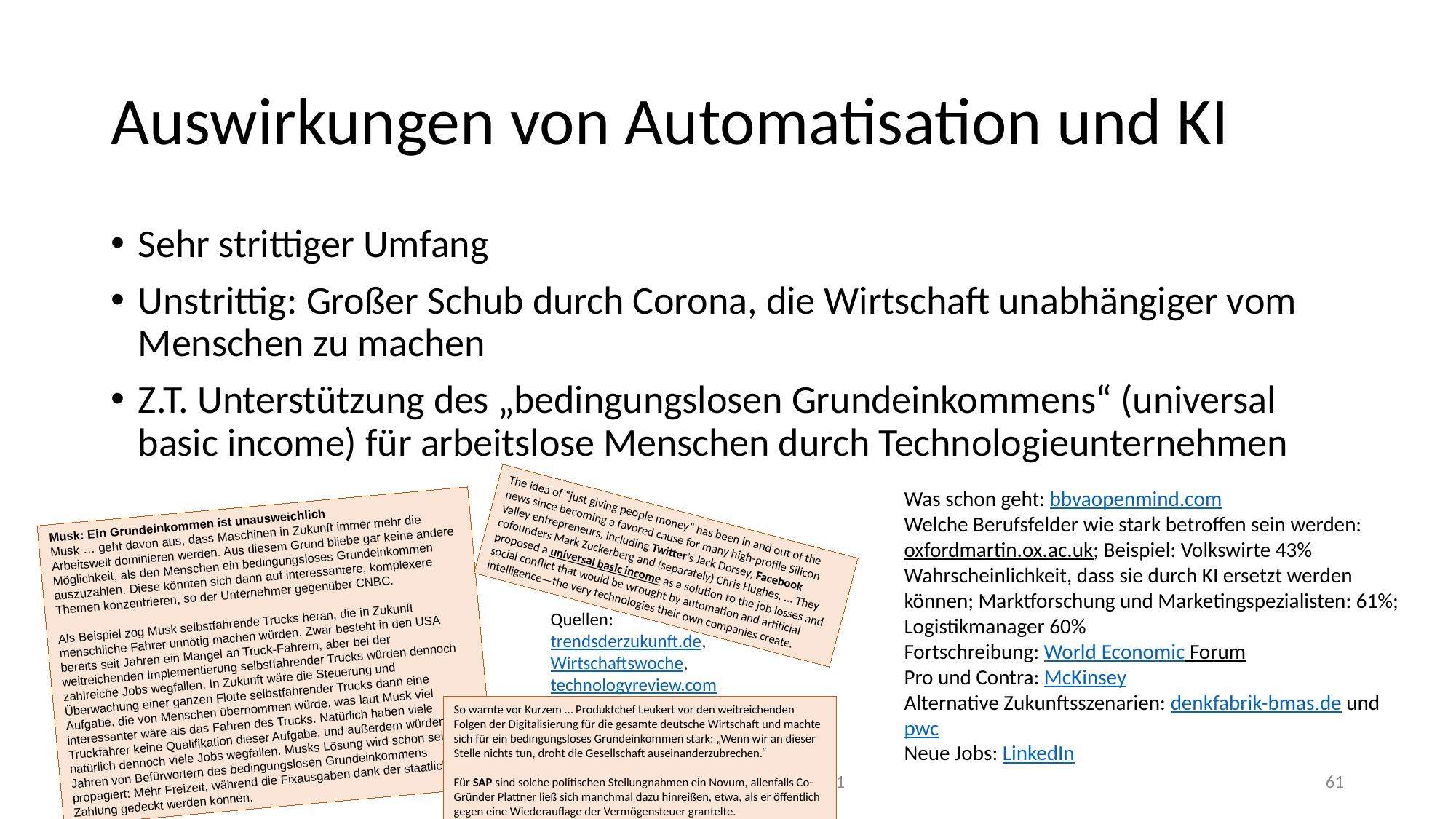

# Auswirkungen von Automatisation und KI
Sehr strittiger Umfang
Unstrittig: Großer Schub durch Corona, die Wirtschaft unabhängiger vom Menschen zu machen
Z.T. Unterstützung des „bedingungslosen Grundeinkommens“ (universal basic income) für arbeitslose Menschen durch Technologieunternehmen
Was schon geht: bbvaopenmind.com
Welche Berufsfelder wie stark betroffen sein werden:
oxfordmartin.ox.ac.uk; Beispiel: Volkswirte 43% Wahrscheinlichkeit, dass sie durch KI ersetzt werden können; Marktforschung und Marketingspezialisten: 61%; Logistikmanager 60%
Fortschreibung: World Economic Forum
Pro und Contra: McKinsey
Alternative Zukunftsszenarien: denkfabrik-bmas.de und pwc
Neue Jobs: LinkedIn
Musk: Ein Grundeinkommen ist unausweichlich
Musk … geht davon aus, dass Maschinen in Zukunft immer mehr die Arbeitswelt dominieren werden. Aus diesem Grund bliebe gar keine andere Möglichkeit, als den Menschen ein bedingungsloses Grundeinkommen auszuzahlen. Diese könnten sich dann auf interessantere, komplexere Themen konzentrieren, so der Unternehmer gegenüber CNBC.

Als Beispiel zog Musk selbstfahrende Trucks heran, die in Zukunft menschliche Fahrer unnötig machen würden. Zwar besteht in den USA bereits seit Jahren ein Mangel an Truck-Fahrern, aber bei der weitreichenden Implementierung selbstfahrender Trucks würden dennoch zahlreiche Jobs wegfallen. In Zukunft wäre die Steuerung und Überwachung einer ganzen Flotte selbstfahrender Trucks dann eine Aufgabe, die von Menschen übernommen würde, was laut Musk viel interessanter wäre als das Fahren des Trucks. Natürlich haben viele Truckfahrer keine Qualifikation dieser Aufgabe, und außerdem würden natürlich dennoch viele Jobs wegfallen. Musks Lösung wird schon seit Jahren von Befürwortern des bedingungslosen Grundeinkommens propagiert: Mehr Freizeit, während die Fixausgaben dank der staatlichen Zahlung gedeckt werden können.
The idea of “just giving people money” has been in and out of the news since becoming a favored cause for many high-profile Silicon Valley entrepreneurs, including Twitter’s Jack Dorsey, Facebook cofounders Mark Zuckerberg and (separately) Chris Hughes, ... They proposed a universal basic income as a solution to the job losses and social conflict that would be wrought by automation and artificial intelligence—the very technologies their own companies create.
Quellen: trendsderzukunft.de, Wirtschaftswoche,  technologyreview.com
So warnte vor Kurzem … Produktchef Leukert vor den weitreichenden Folgen der Digitalisierung für die gesamte deutsche Wirtschaft und machte sich für ein bedingungsloses Grundeinkommen stark: „Wenn wir an dieser Stelle nichts tun, droht die Gesellschaft auseinanderzubrechen.“

Für SAP sind solche politischen Stellungnahmen ein Novum, allenfalls Co-Gründer Plattner ließ sich manchmal dazu hinreißen, etwa, als er öffentlich gegen eine Wiederauflage der Vermögensteuer grantelte.
© Anselm Dohle-Beltinger 2021
61